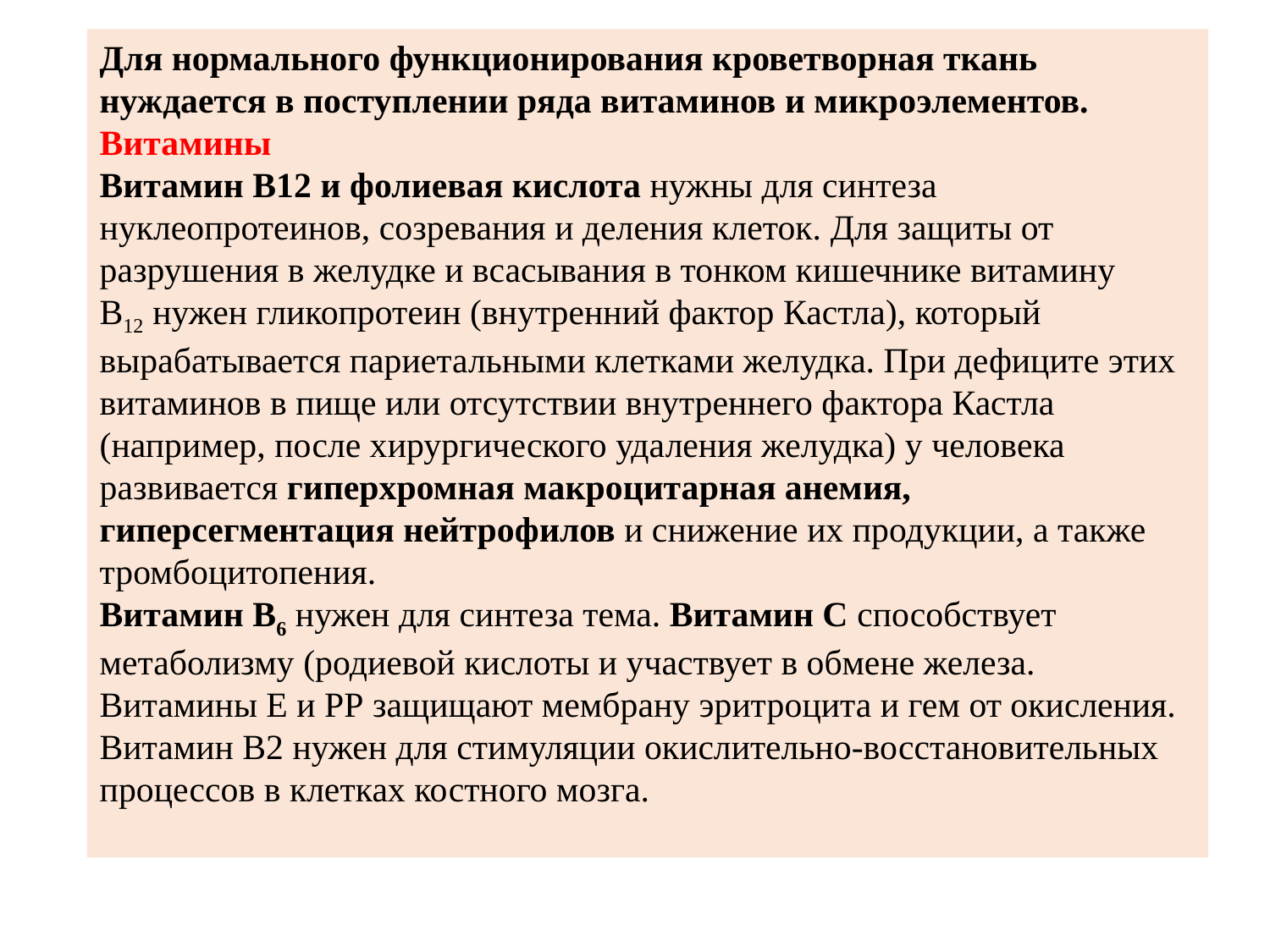

Для нормального функционирования кроветворная ткань нуждается в поступлении ряда витаминов и микроэлементов.
Витамины
Витамин B12 и фолиевая кислота нужны для синтеза нуклеопротеинов, созревания и деления клеток. Для защиты от разрушения в желудке и всасывания в тонком кишечнике витамину В12 нужен гликопротеин (внутренний фактор Кастла), который вырабатывается париетальными клетками желудка. При дефиците этих витаминов в пище или отсутствии внутреннего фактора Кастла (например, после хирургического удаления желудка) у человека развивается гиперхромная макроцитарная анемия, гиперсегментация нейтрофилов и снижение их продукции, а также тромбоцитопения.
Витамин В6 нужен для синтеза тема. Витамин С способствует метаболизму (родиевой кислоты и участвует в обмене железа. Витамины Е и РР защищают мембрану эритроцита и гем от окисления. Витамин В2 нужен для стимуляции окислительно-восстановительных процессов в клетках костного мозга.